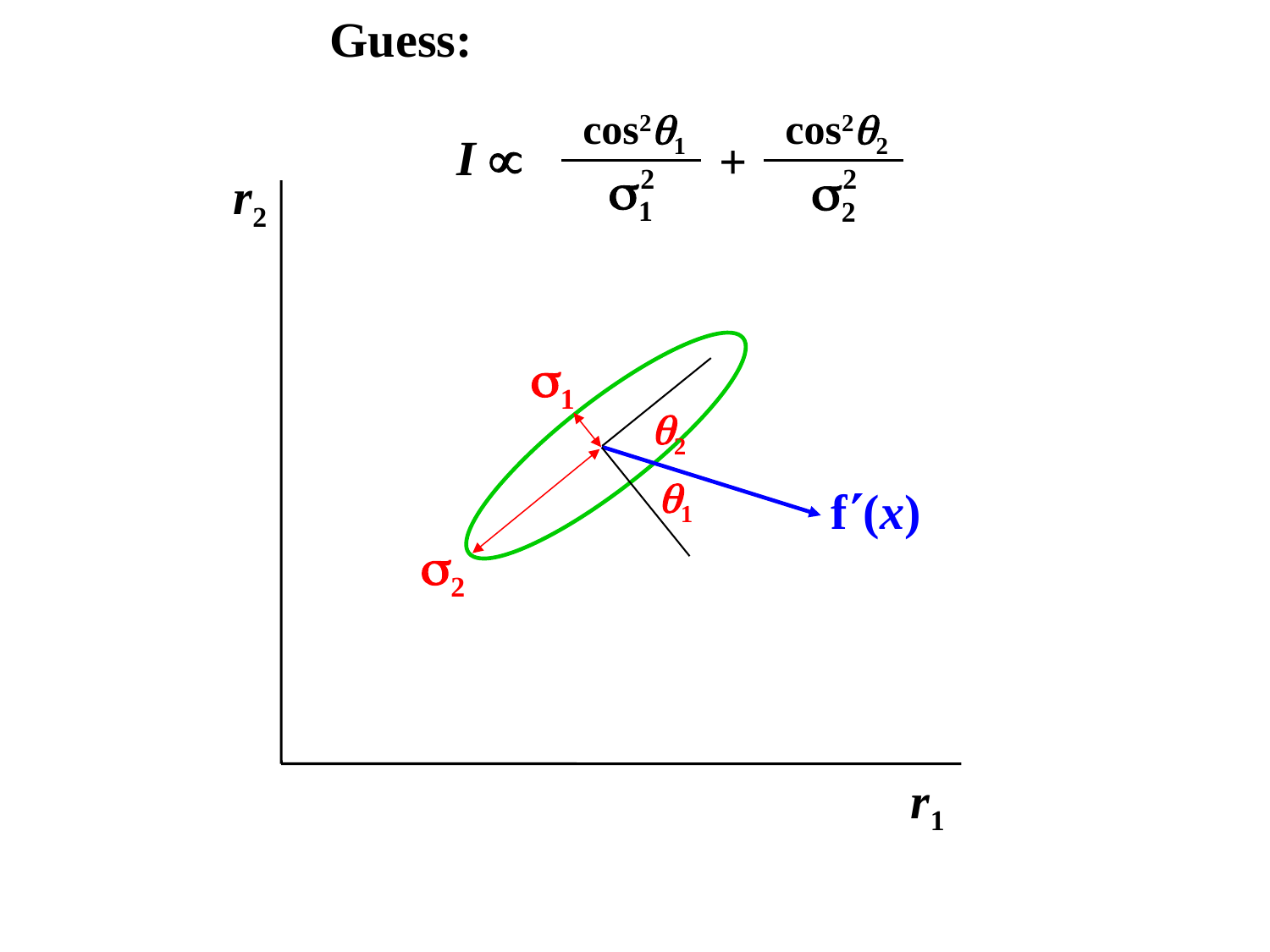

Guess:

	I ∝

cos2θ1
2
σ1
cos2θ2
+
2
σ2
r2

σ1
θ2
θ1
f′(x)
σ2
r1